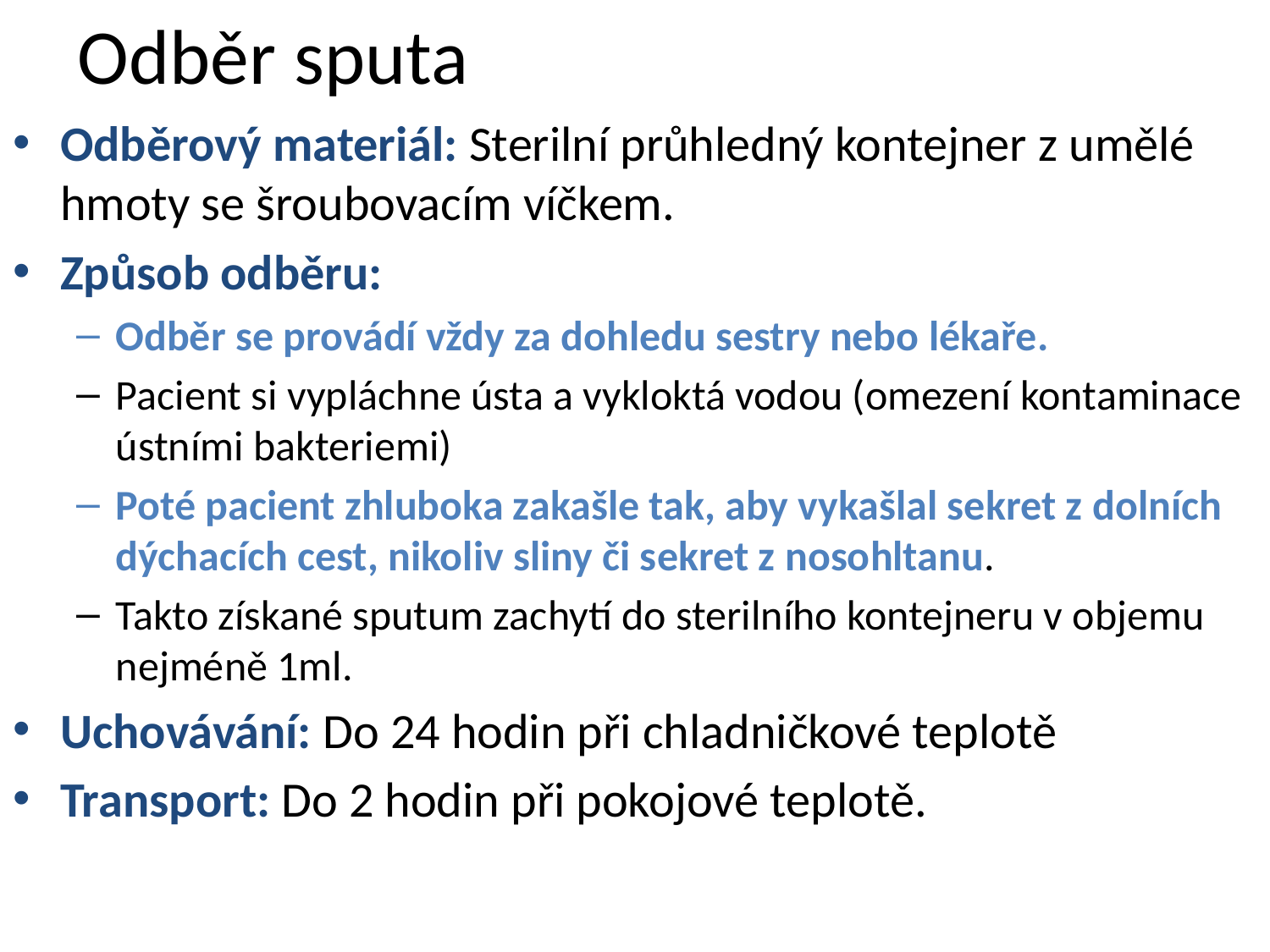

# Odběr sputa
Odběrový materiál: Sterilní průhledný kontejner z umělé hmoty se šroubovacím víčkem.
Způsob odběru:
Odběr se provádí vždy za dohledu sestry nebo lékaře.
Pacient si vypláchne ústa a vykloktá vodou (omezení kontaminace ústními bakteriemi)
Poté pacient zhluboka zakašle tak, aby vykašlal sekret z dolních dýchacích cest, nikoliv sliny či sekret z nosohltanu.
Takto získané sputum zachytí do sterilního kontejneru v objemu nejméně 1ml.
Uchovávání: Do 24 hodin při chladničkové teplotě
Transport: Do 2 hodin při pokojové teplotě.